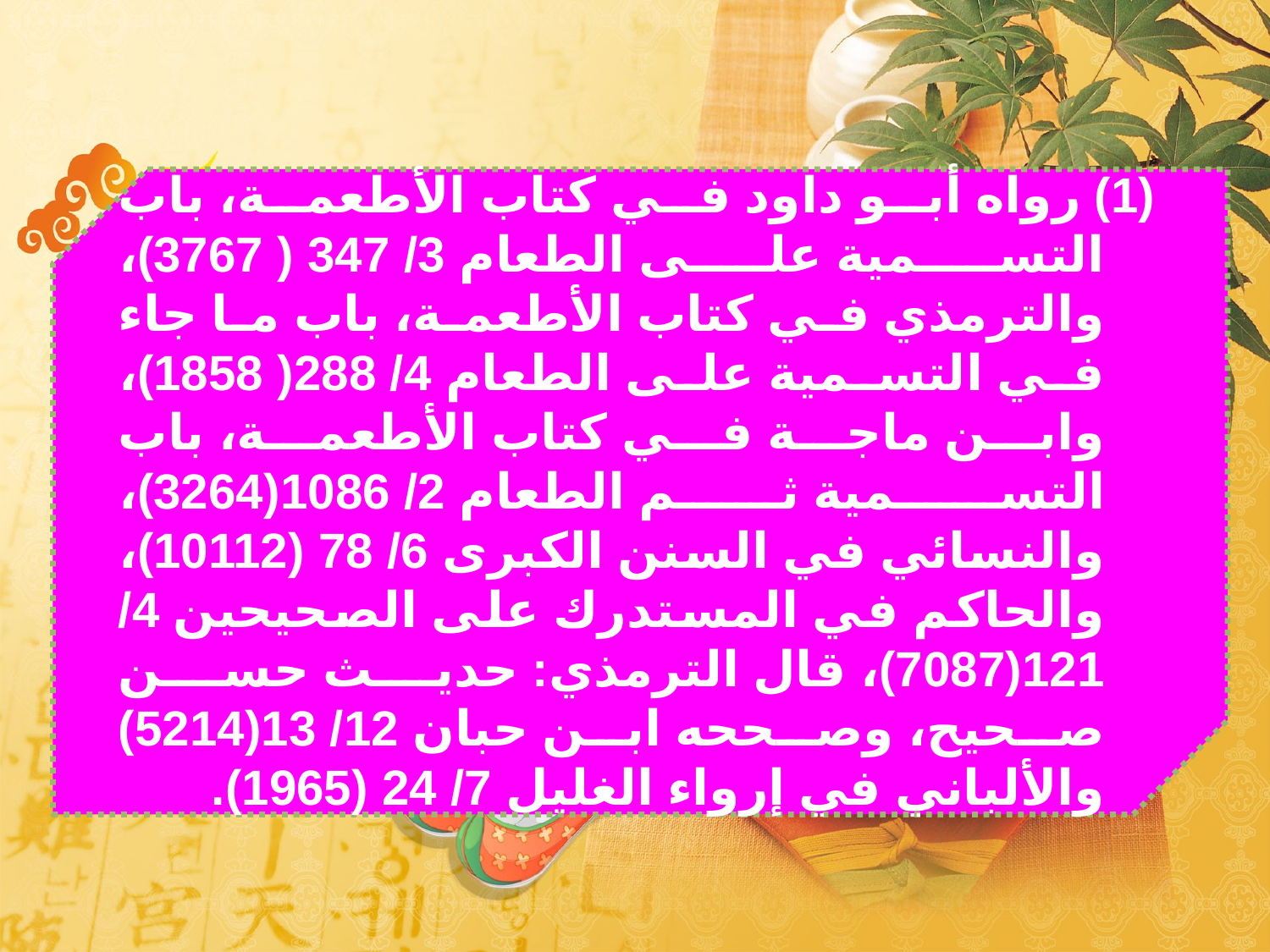

(1) رواه أبو داود في كتاب الأطعمة، باب التسمية على الطعام 3/ 347 ( 3767)، والترمذي في كتاب الأطعمة، باب ما جاء في التسمية على الطعام 4/ 288( 1858)، وابن ماجة في كتاب الأطعمة، باب التسمية ثم الطعام 2/ 1086(3264)، والنسائي في السنن الكبرى 6/ 78 (10112)، والحاكم في المستدرك على الصحيحين 4/ 121(7087)، قال الترمذي: حديث حسن صحيح، وصححه ابن حبان 12/ 13(5214) والألباني في إرواء الغليل 7/ 24 (1965).